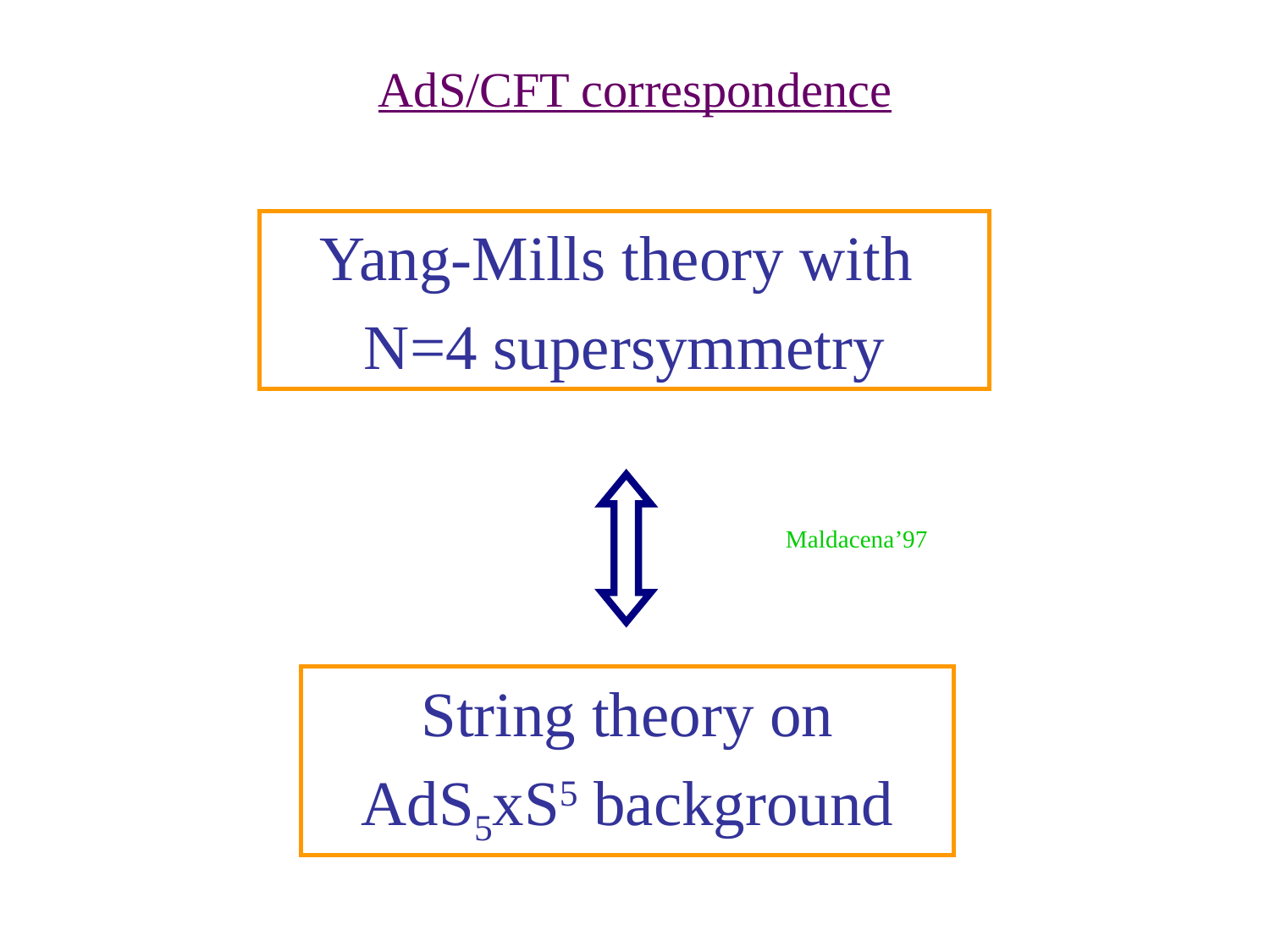

# AdS/CFT correspondence
Yang-Mills theory with
N=4 supersymmetry

Maldacena’97
String theory on
AdS5xS5 background